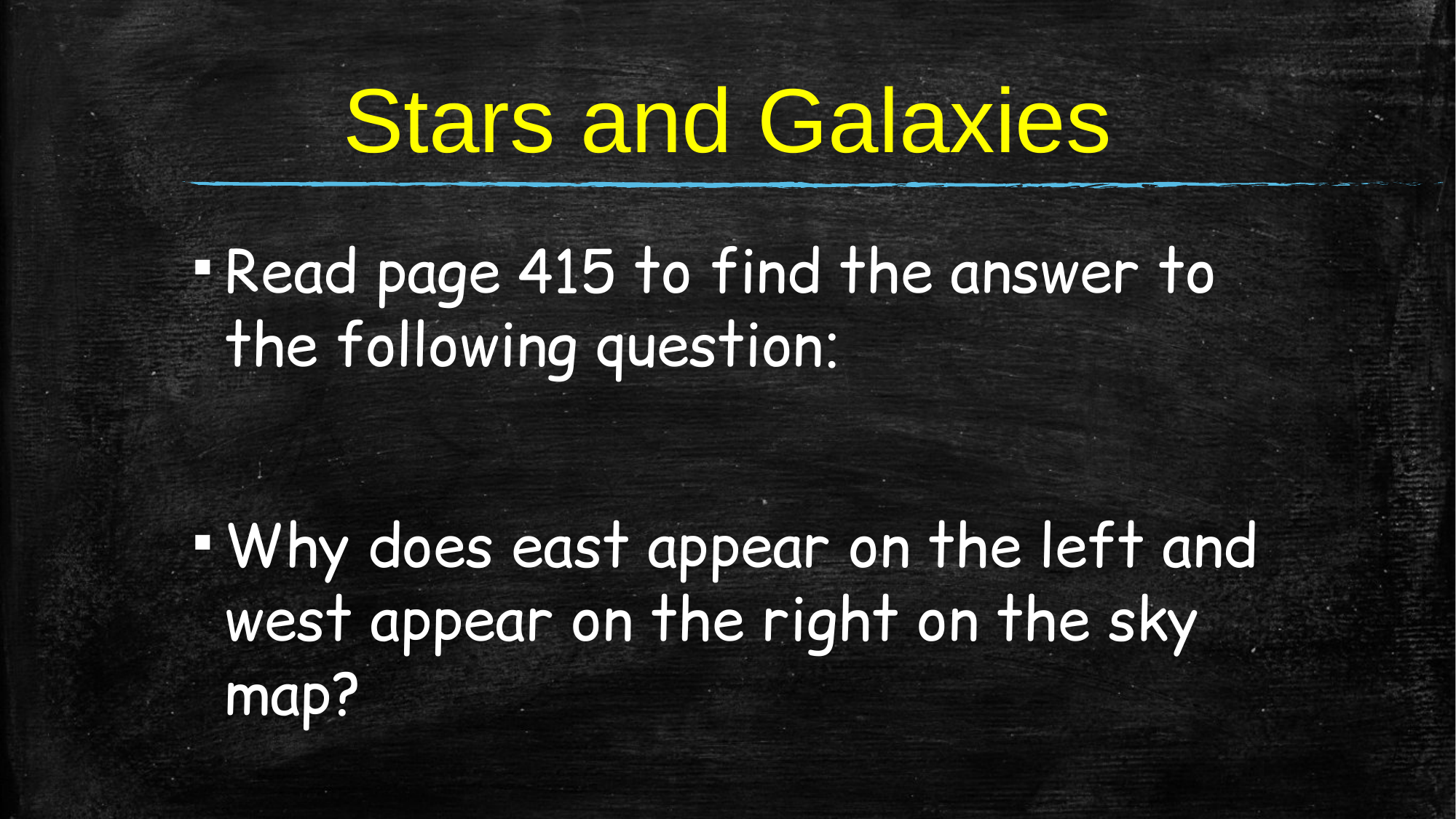

# Stars and Galaxies
Read page 415 to find the answer to the following question:

Why does east appear on the left and west appear on the right on the sky map?